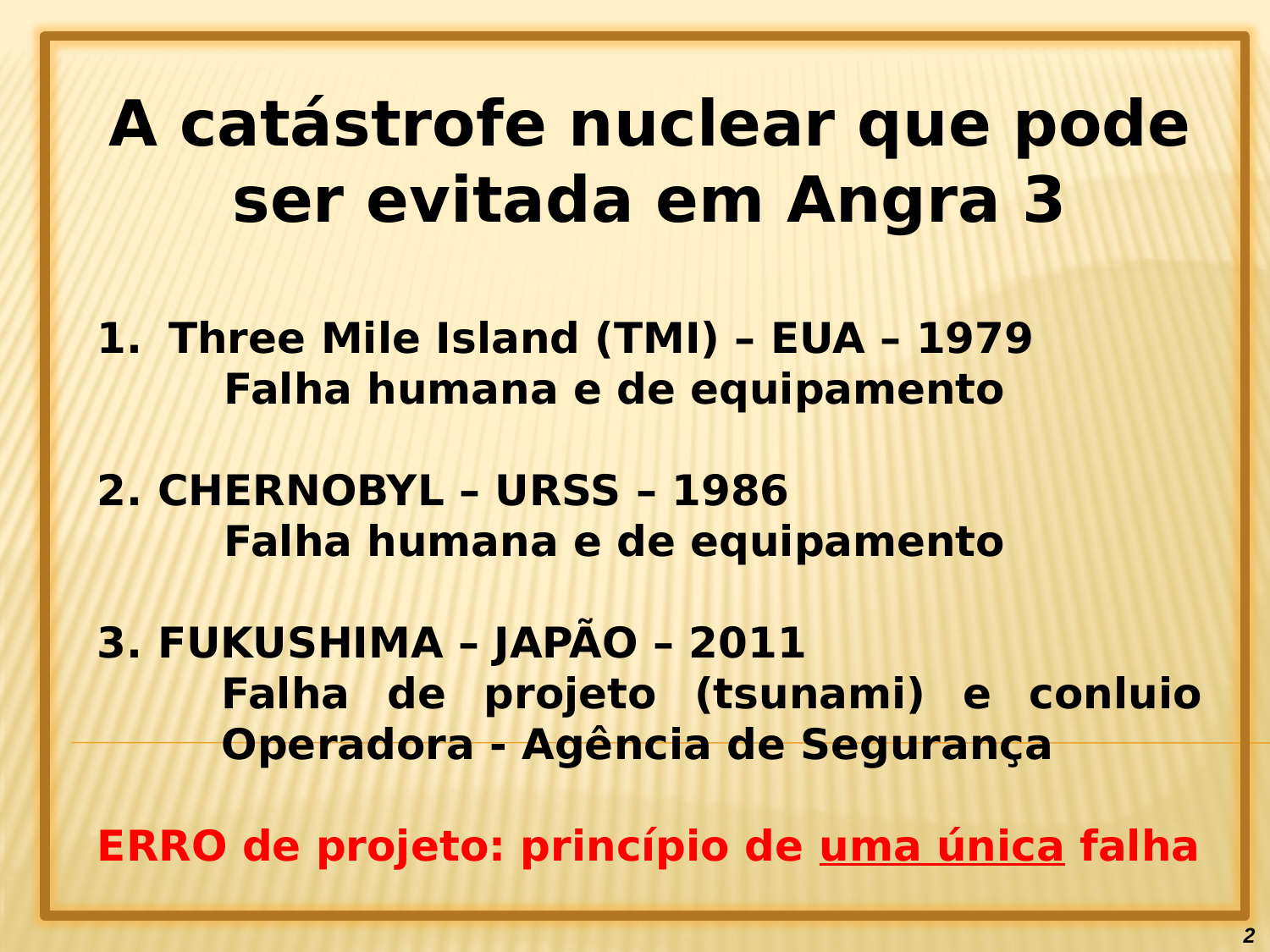

A catástrofe nuclear que pode
ser evitada em Angra 3

Three Mile Island (TMI) – EUA – 1979
	Falha humana e de equipamento

2. CHERNOBYL – URSS – 1986
	Falha humana e de equipamento

3. FUKUSHIMA – JAPÃO – 2011
	Falha de projeto (tsunami) e conluio Operadora - Agência de Segurança

ERRO de projeto: princípio de uma única falha
2